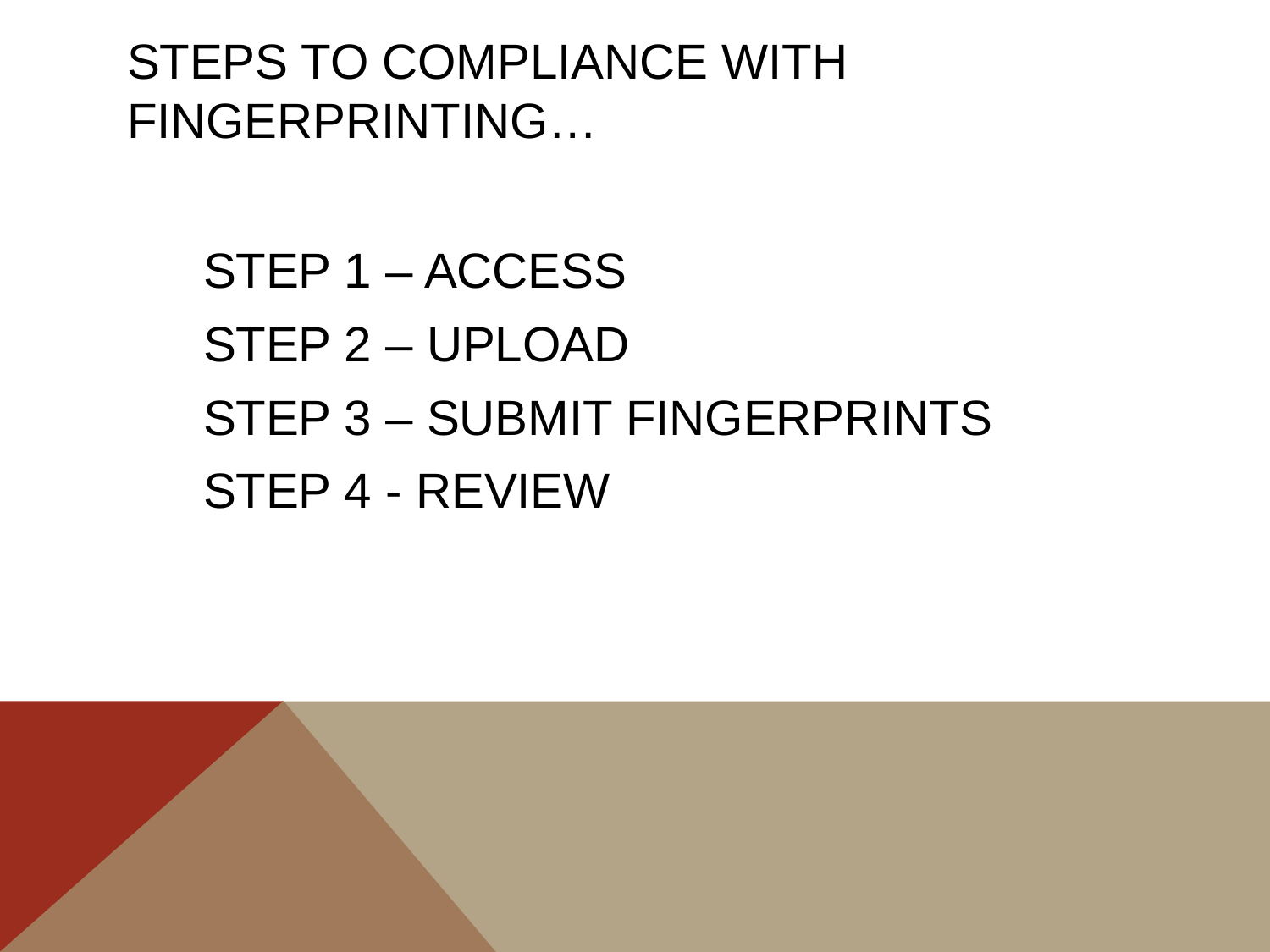

STEPS TO COMPLIANCE with fingerprinting…
STEP 1 – ACCESS
STEP 2 – UPLOAD
STEP 3 – SUBMIT FINGERPRINTS
STEP 4 - REVIEW